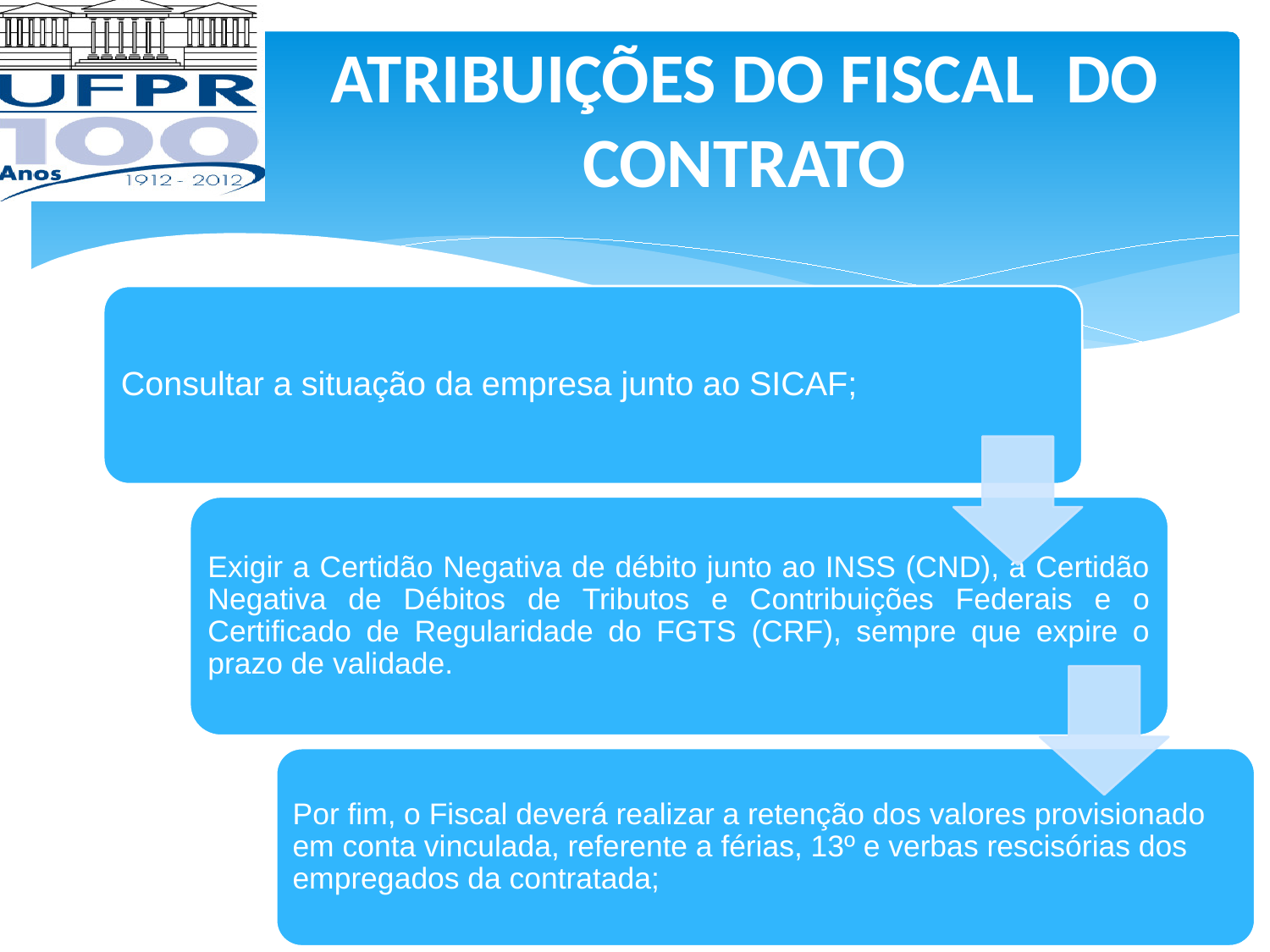

ATRIBUIÇÕES DO FISCAL  DO CONTRATO
Consultar a situação da empresa junto ao SICAF;

Exigir a Certidão Negativa de débito junto ao INSS (CND), a Certidão Negativa de Débitos de Tributos e Contribuições Federais e o Certificado de Regularidade do FGTS (CRF), sempre que expire o prazo de validade.

Por fim, o Fiscal deverá realizar a retenção dos valores provisionado em conta vinculada, referente a férias, 13º e verbas rescisórias dos empregados da contratada;